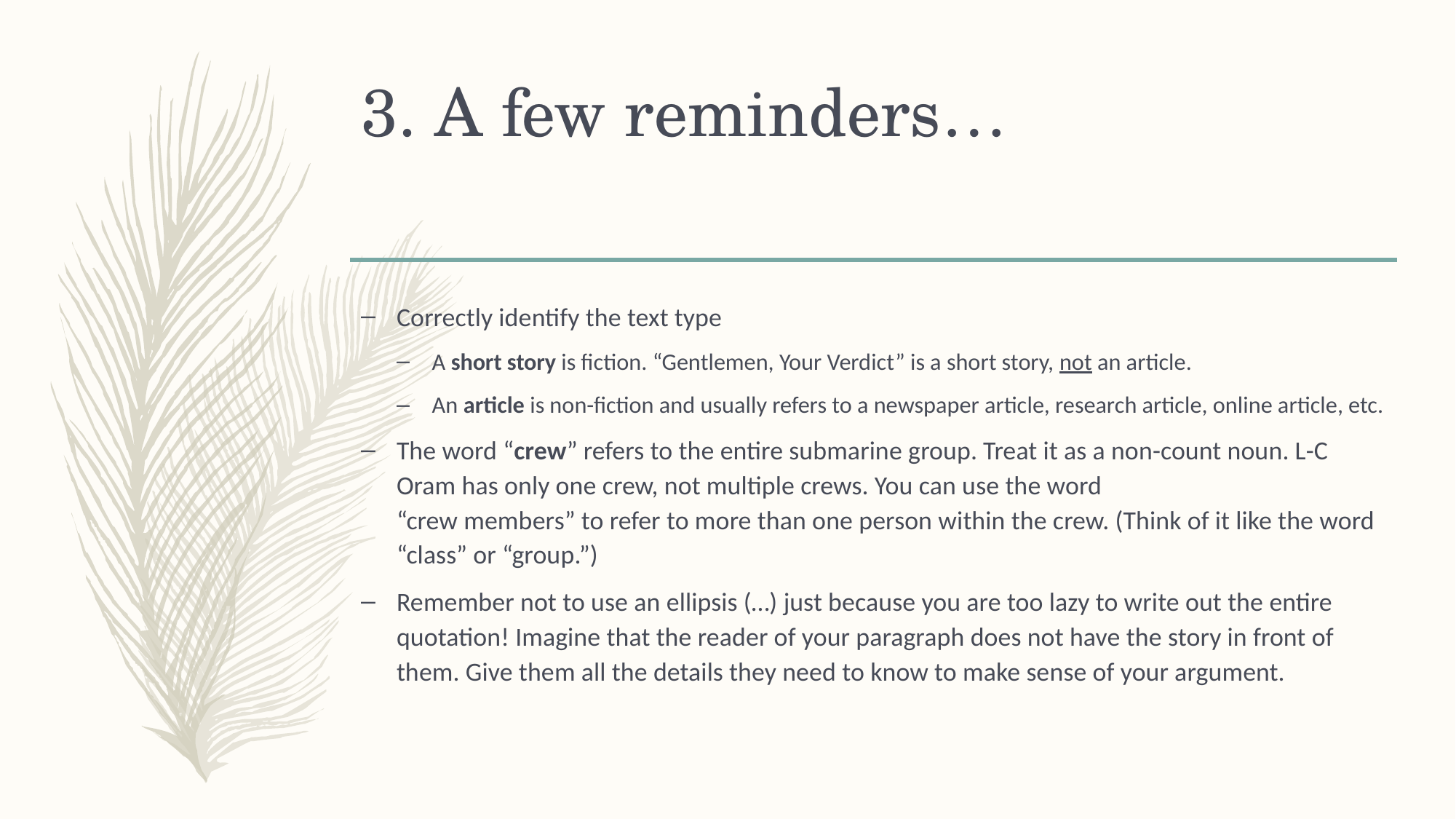

# 3. A few reminders…
Correctly identify the text type
A short story is fiction. “Gentlemen, Your Verdict” is a short story, not an article.
An article is non-fiction and usually refers to a newspaper article, research article, online article, etc.
The word “crew” refers to the entire submarine group. Treat it as a non-count noun. L-C Oram has only one crew, not multiple crews. You can use the word
“crew members” to refer to more than one person within the crew. (Think of it like the word “class” or “group.”)
Remember not to use an ellipsis (…) just because you are too lazy to write out the entire quotation! Imagine that the reader of your paragraph does not have the story in front of them. Give them all the details they need to know to make sense of your argument.